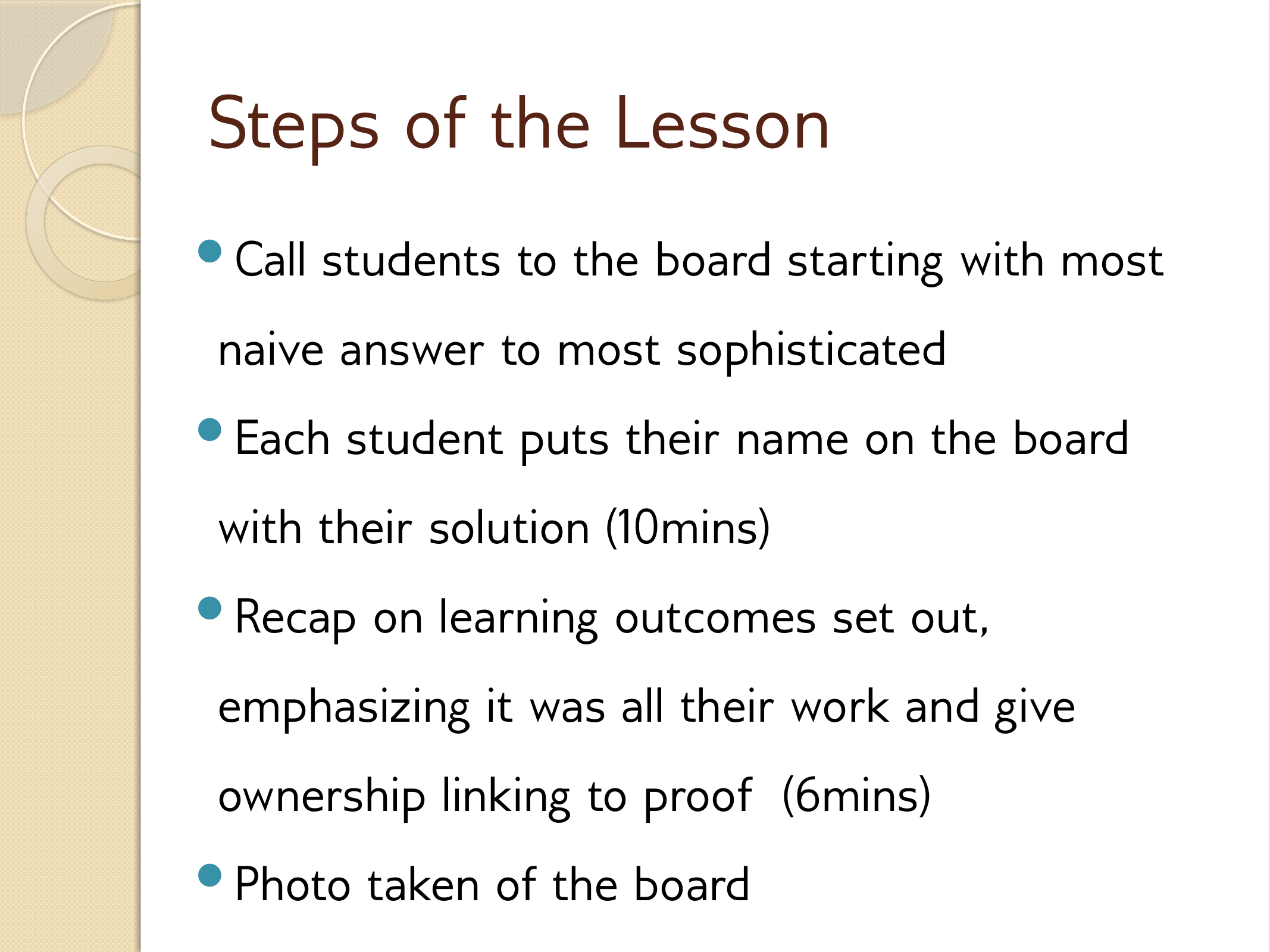

# Steps of the Lesson
Call students to the board starting with most naive answer to most sophisticated
Each student puts their name on the board with their solution (10mins)
Recap on learning outcomes set out, emphasizing it was all their work and give ownership linking to proof  (6mins)
Photo taken of the board